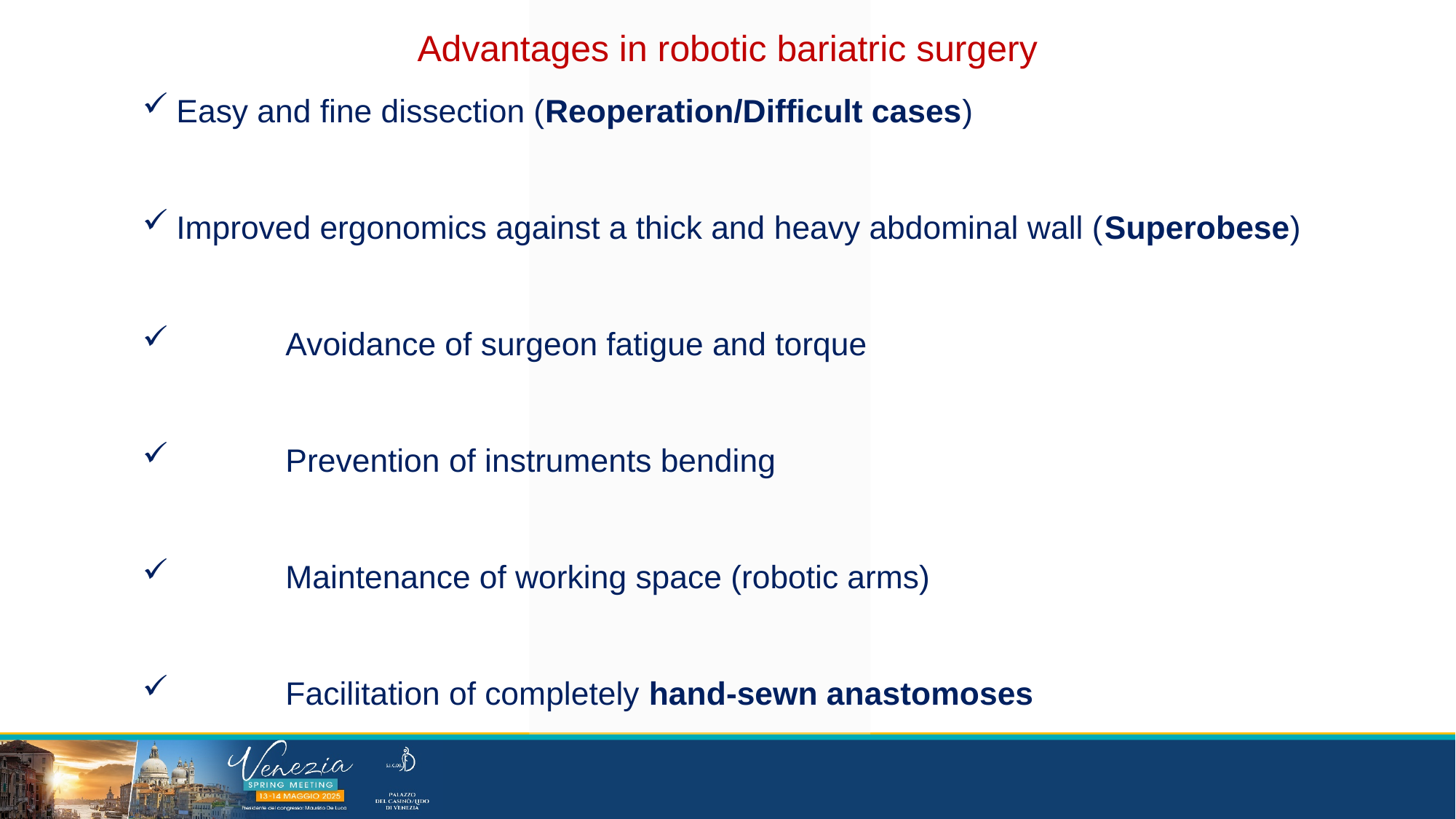

Advantages in robotic bariatric surgery
Easy and fine dissection (Reoperation/Difficult cases)

Improved ergonomics against a thick and heavy abdominal wall (Superobese)

	Avoidance of surgeon fatigue and torque

	Prevention of instruments bending

	Maintenance of working space (robotic arms)

	Facilitation of completely hand-sewn anastomoses